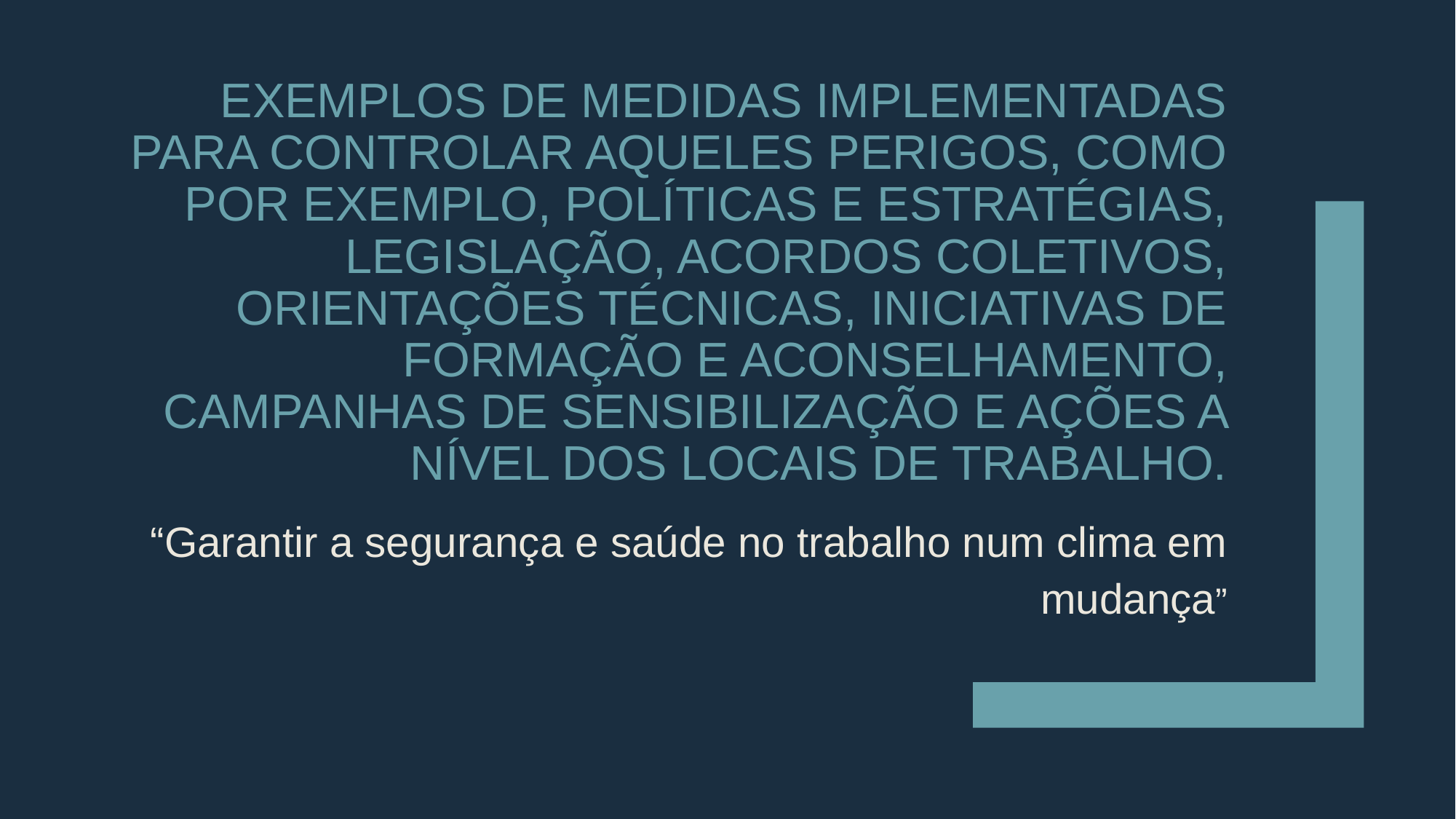

# EXEMPLOS DE MEDIDAS IMPLEMENTADAS PARA CONTROLAR AQUELES PERIGOS, COMO POR EXEMPLO, POLÍTICAS E ESTRATÉGIAS, LEGISLAÇÃO, ACORDOS COLETIVOS, ORIENTAÇÕES TÉCNICAS, INICIATIVAS DE FORMAÇÃO E ACONSELHAMENTO, CAMPANHAS DE SENSIBILIZAÇÃO E AÇÕES A NÍVEL DOS LOCAIS DE TRABALHO.
“Garantir a segurança e saúde no trabalho num clima em mudança”